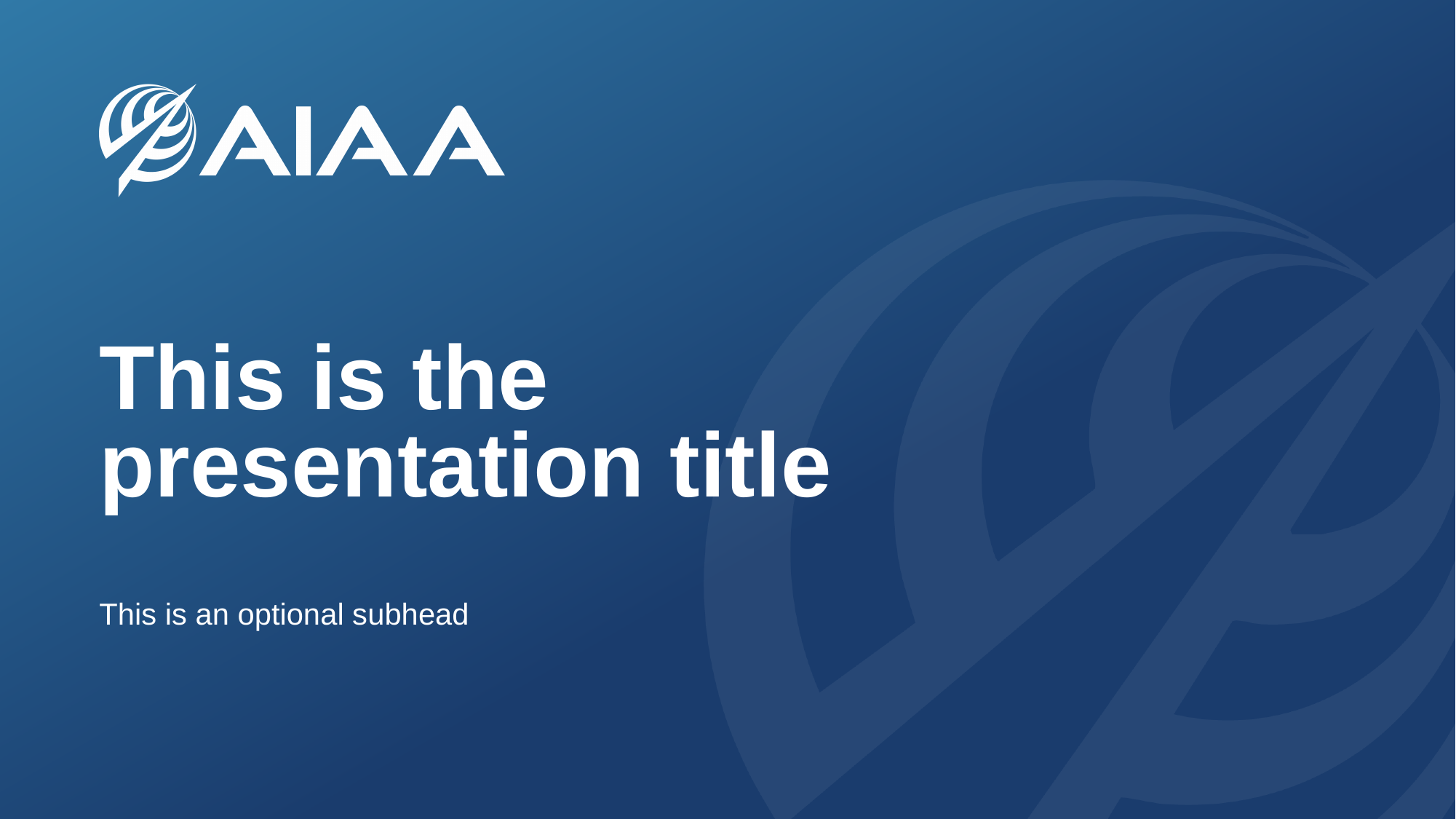

# This is the presentation title
This is an optional subhead